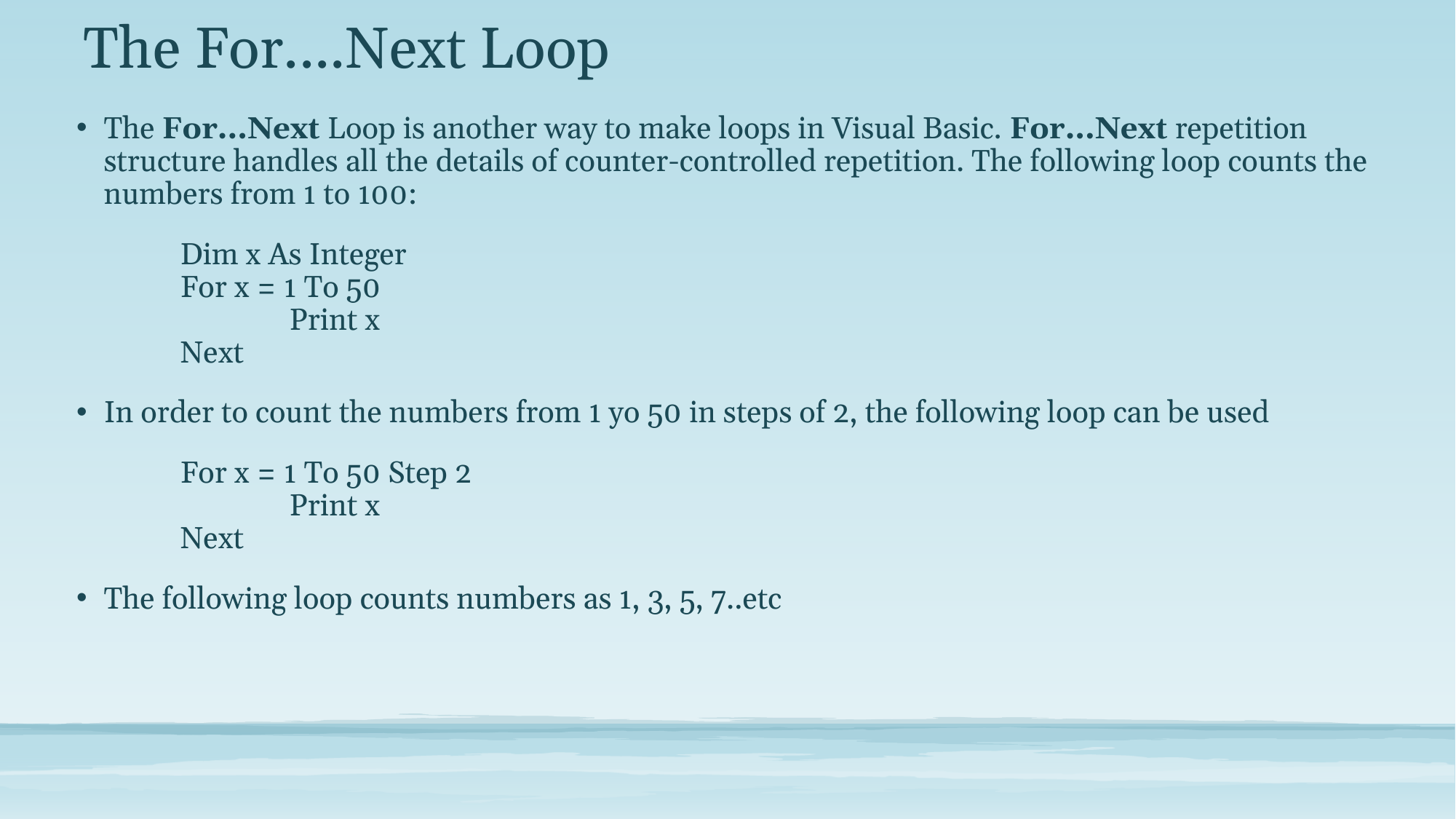

# The For....Next Loop

The For...Next Loop is another way to make loops in Visual Basic. For...Next repetition structure handles all the details of counter-controlled repetition. The following loop counts the numbers from 1 to 100:
	Dim x As Integer
	For x = 1 To 50
		Print x
	Next
In order to count the numbers from 1 yo 50 in steps of 2, the following loop can be used
	For x = 1 To 50 Step 2
		Print x
	Next
The following loop counts numbers as 1, 3, 5, 7..etc